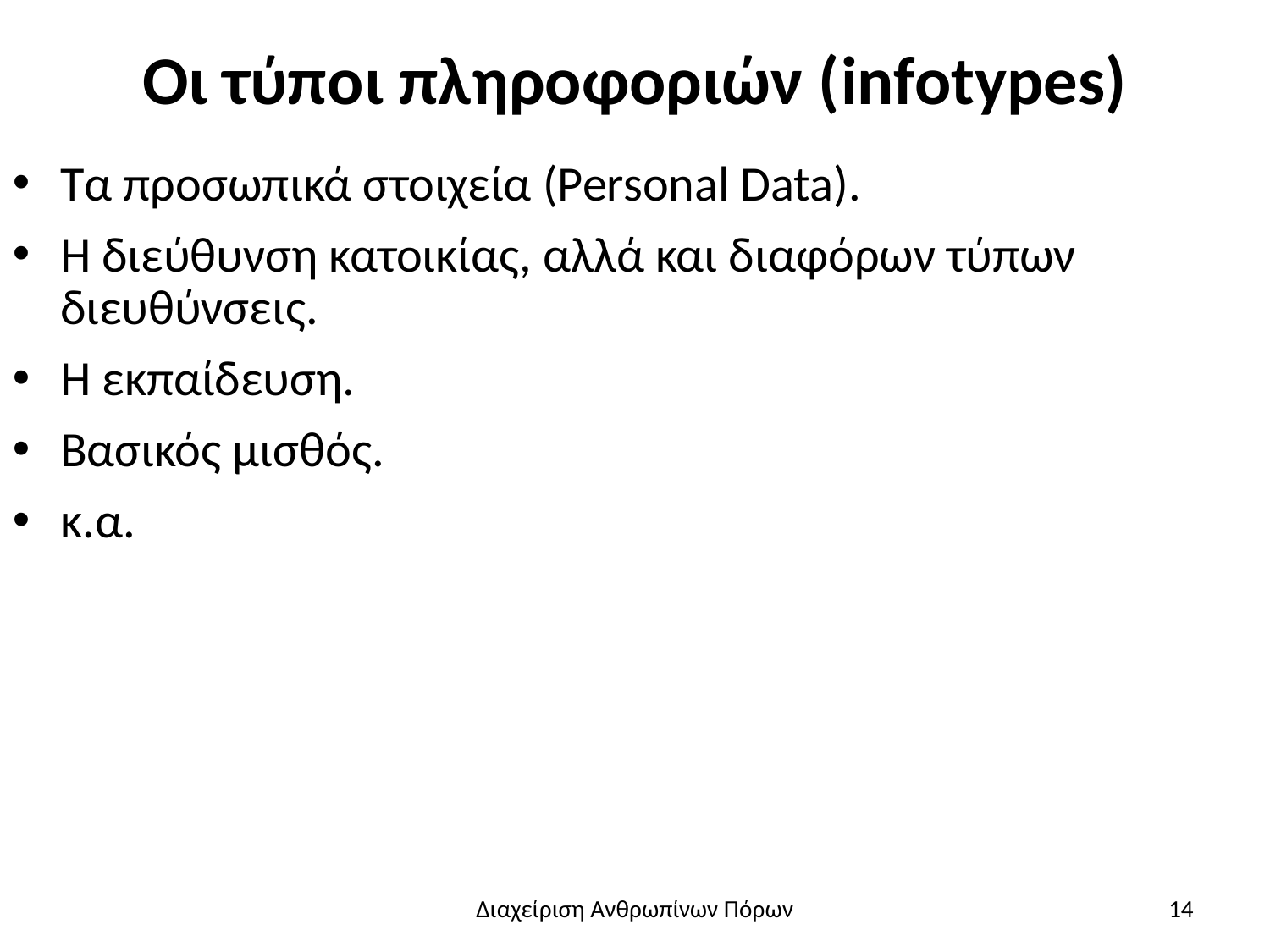

# Οι τύποι πληροφοριών (infotypes)
Τα προσωπικά στοιχεία (Personal Data).
H διεύθυνση κατοικίας, αλλά και διαφόρων τύπων διευθύνσεις.
Η εκπαίδευση.
Βασικός μισθός.
κ.α.

Διαχείριση Ανθρωπίνων Πόρων
14